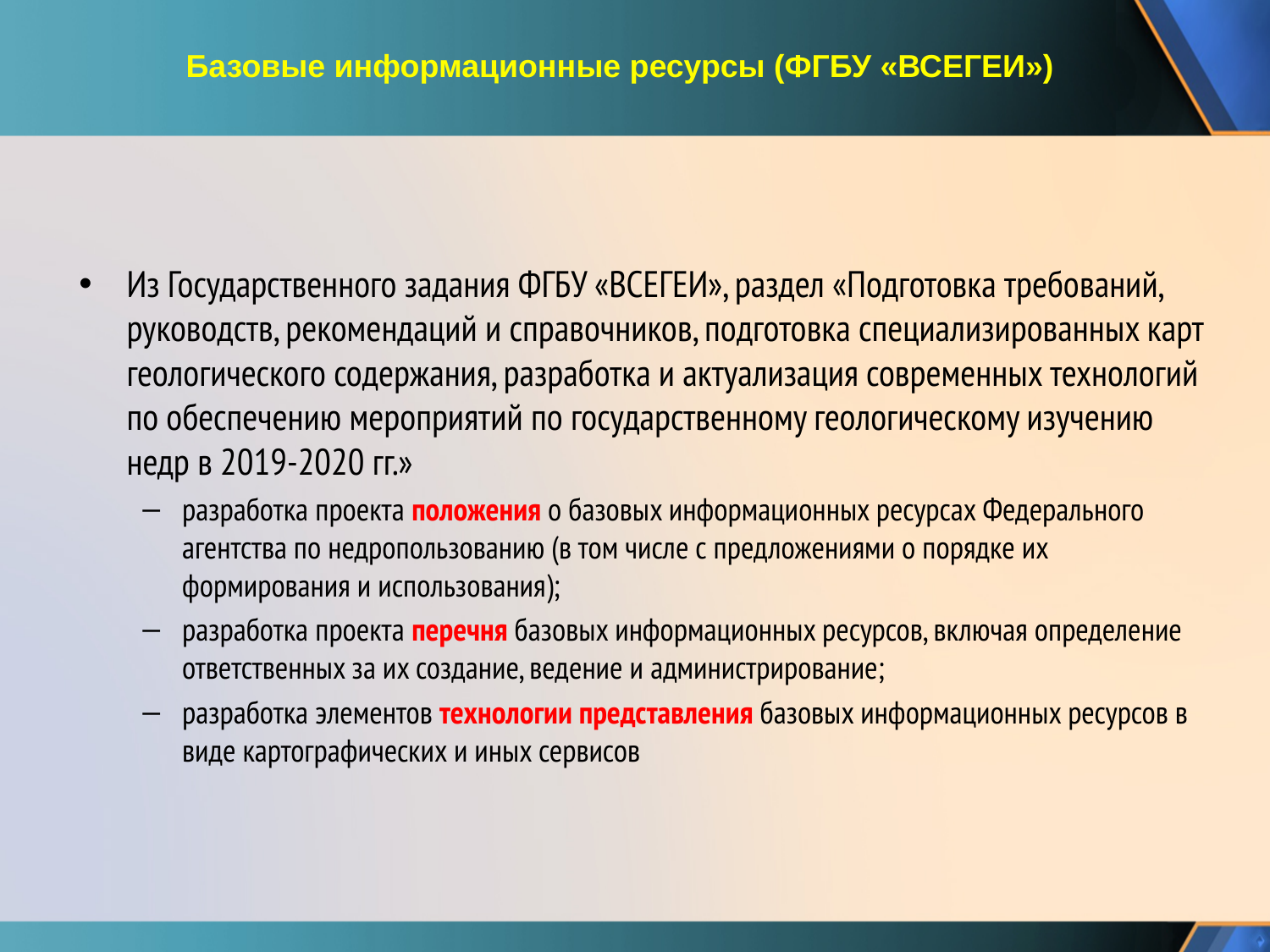

Базовые информационные ресурсы (ФГБУ «ВСЕГЕИ»)
Из Государственного задания ФГБУ «ВСЕГЕИ», раздел «Подготовка требований, руководств, рекомендаций и справочников, подготовка специализированных карт геологического содержания, разработка и актуализация современных технологий по обеспечению мероприятий по государственному геологическому изучению недр в 2019-2020 гг.»
разработка проекта положения о базовых информационных ресурсах Федерального агентства по недропользованию (в том числе с предложениями о порядке их формирования и использования);
разработка проекта перечня базовых информационных ресурсов, включая определение ответственных за их создание, ведение и администрирование;
разработка элементов технологии представления базовых информационных ресурсов в виде картографических и иных сервисов